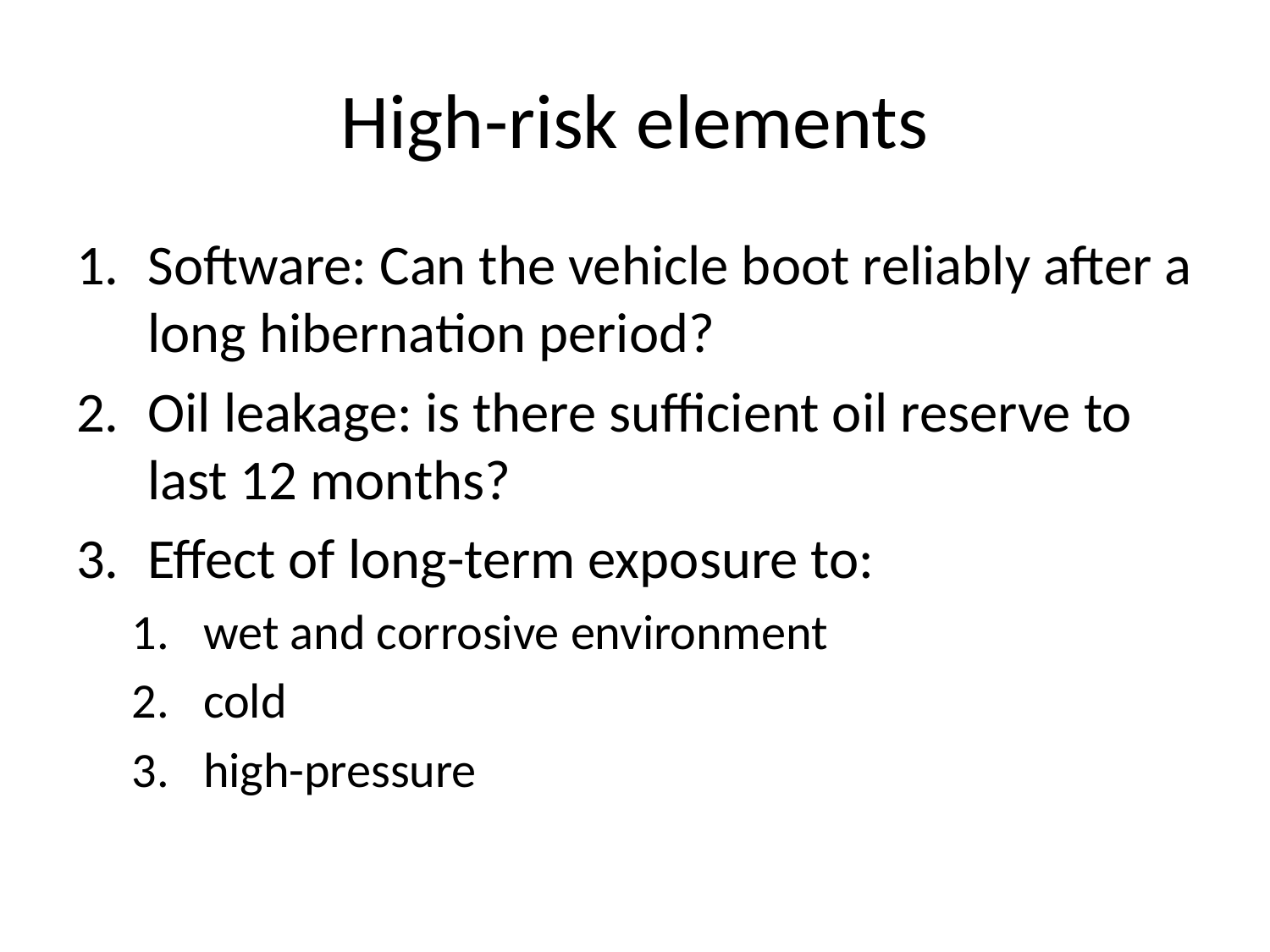

# High-risk elements
Software: Can the vehicle boot reliably after a long hibernation period?
Oil leakage: is there sufficient oil reserve to last 12 months?
Effect of long-term exposure to:
wet and corrosive environment
cold
high-pressure